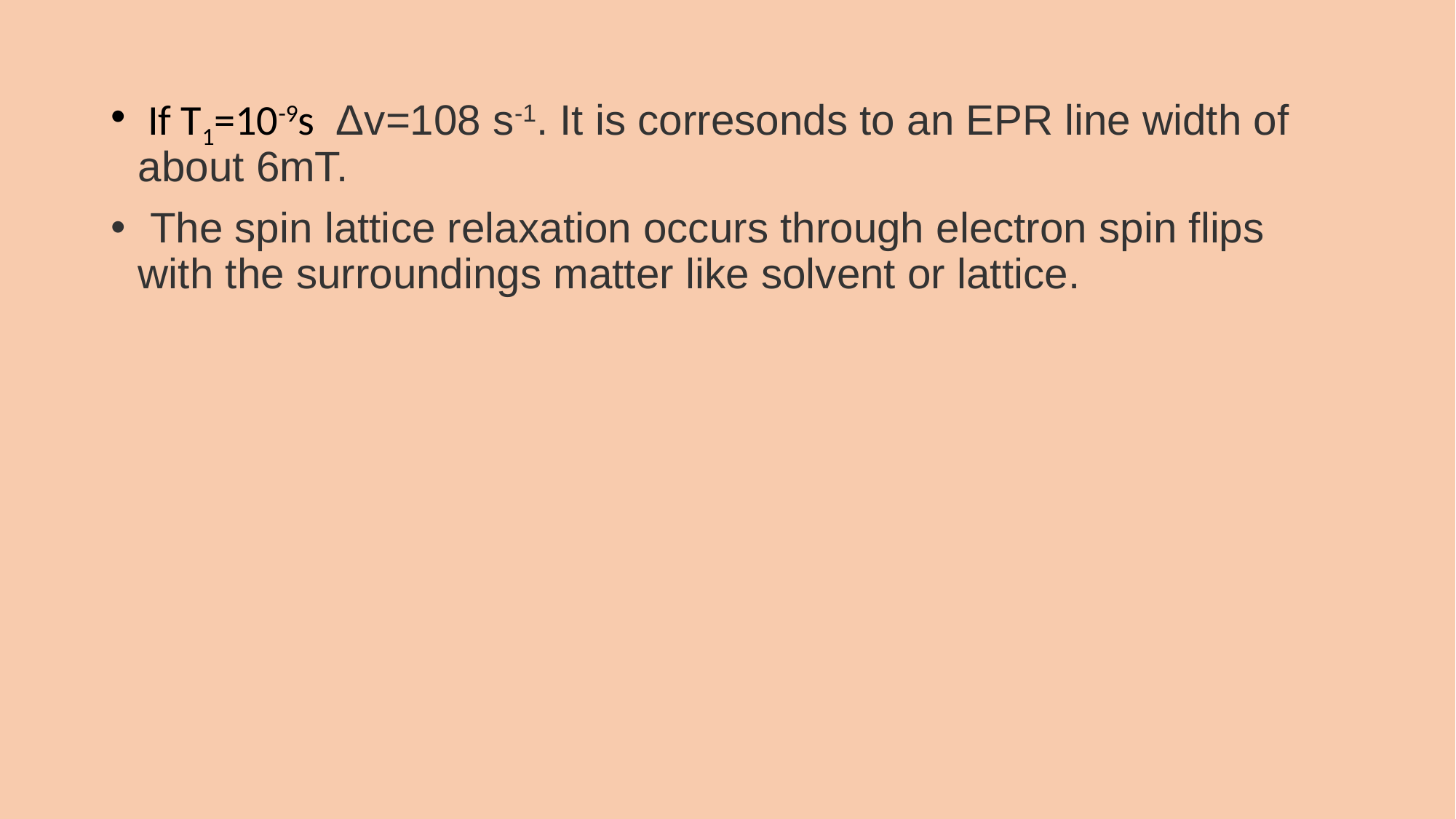

If T1=10-9s  Δv=108 s-1. It is corresonds to an EPR line width of about 6mT.
 The spin lattice relaxation occurs through electron spin flips with the surroundings matter like solvent or lattice.